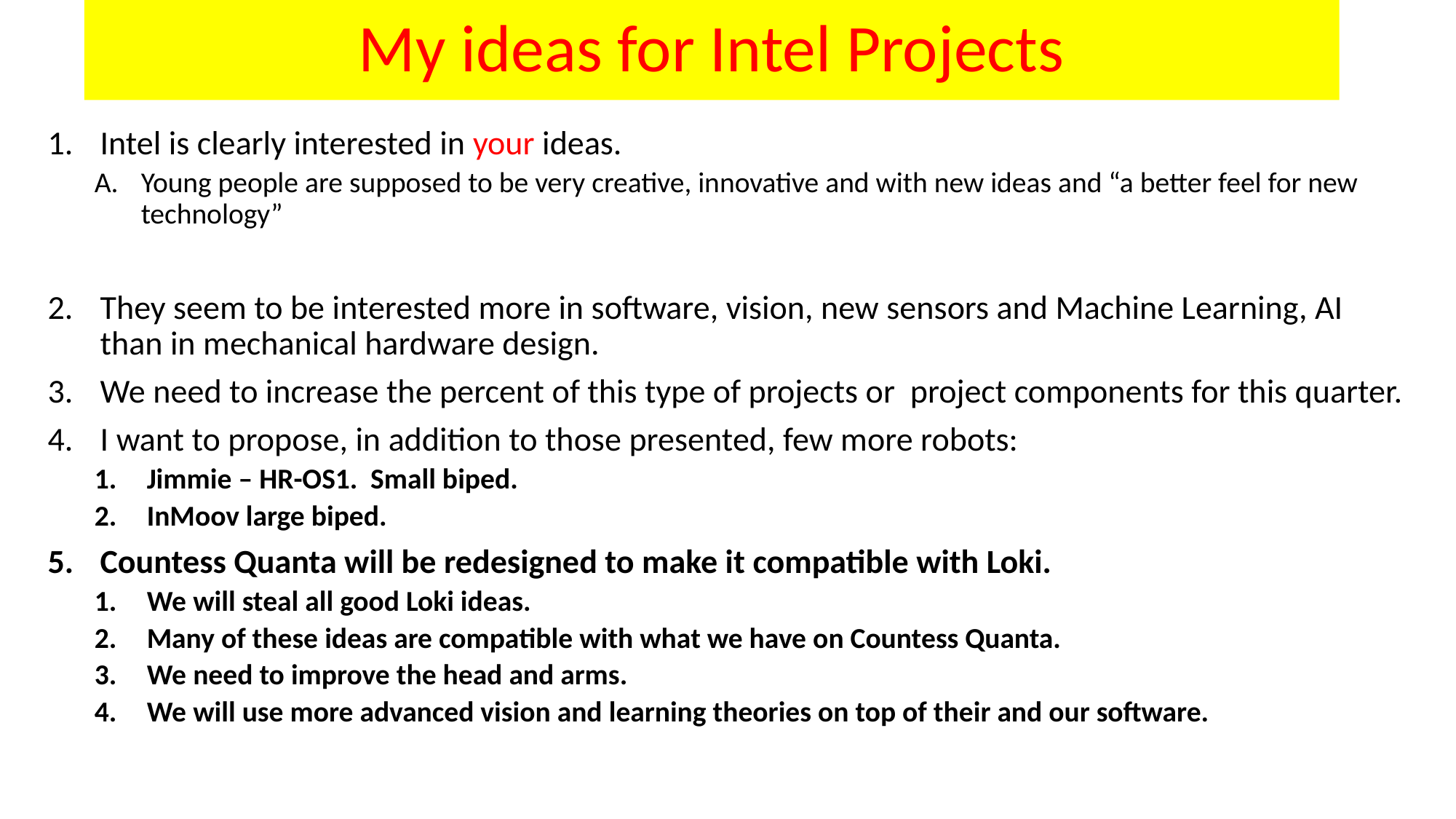

# My ideas for Intel Projects
Intel is clearly interested in your ideas.
Young people are supposed to be very creative, innovative and with new ideas and “a better feel for new technology”

They seem to be interested more in software, vision, new sensors and Machine Learning, AI than in mechanical hardware design.
We need to increase the percent of this type of projects or  project components for this quarter.
I want to propose, in addition to those presented, few more robots:
Jimmie – HR-OS1.  Small biped.
InMoov large biped.
Countess Quanta will be redesigned to make it compatible with Loki.
We will steal all good Loki ideas.
Many of these ideas are compatible with what we have on Countess Quanta.
We need to improve the head and arms.
We will use more advanced vision and learning theories on top of their and our software.